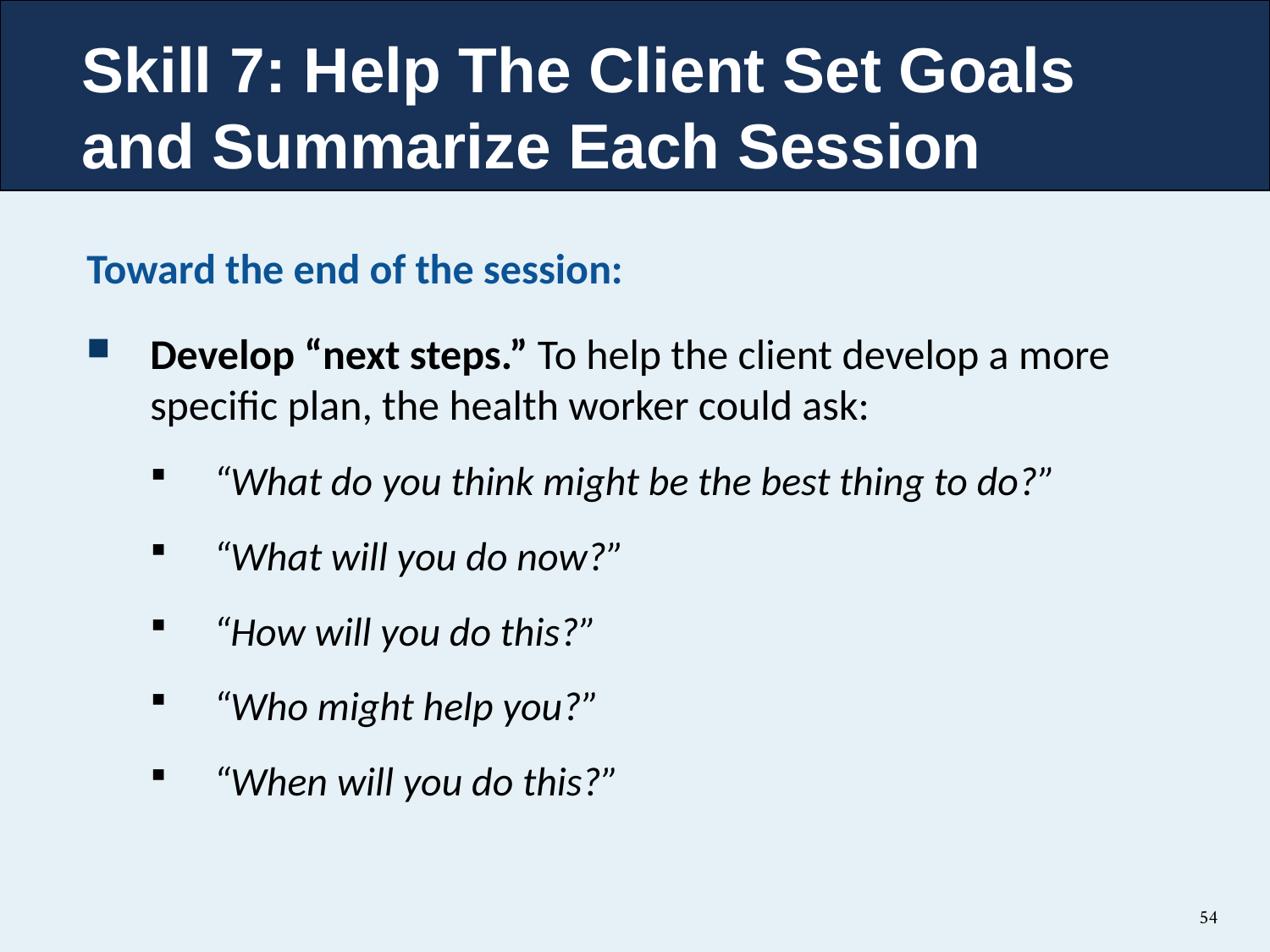

# Skill 7: Help The Client Set Goals and Summarize Each Session
Toward the end of the session:
Develop “next steps.” To help the client develop a more specific plan, the health worker could ask:
“What do you think might be the best thing to do?”
“What will you do now?”
“How will you do this?”
“Who might help you?”
“When will you do this?”

54